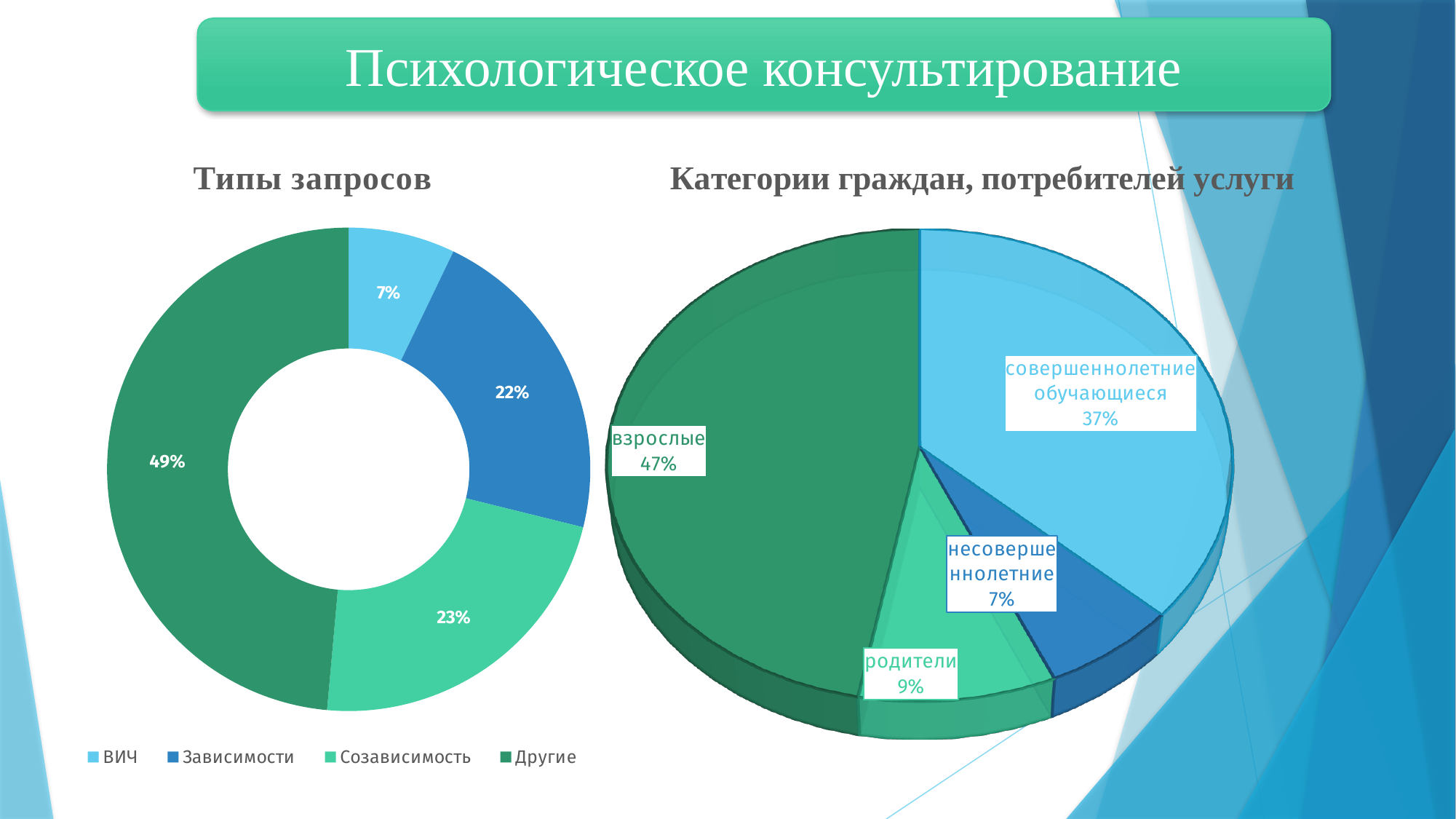

Психологическое консультирование

### Chart:

| Category | Типы запросов |
|---|---|
| ВИЧ | 25.0 |
| Зависимости | 76.0 |
| Созависимость | 79.0 |
| Другие | 170.0 |

[unsupported chart]